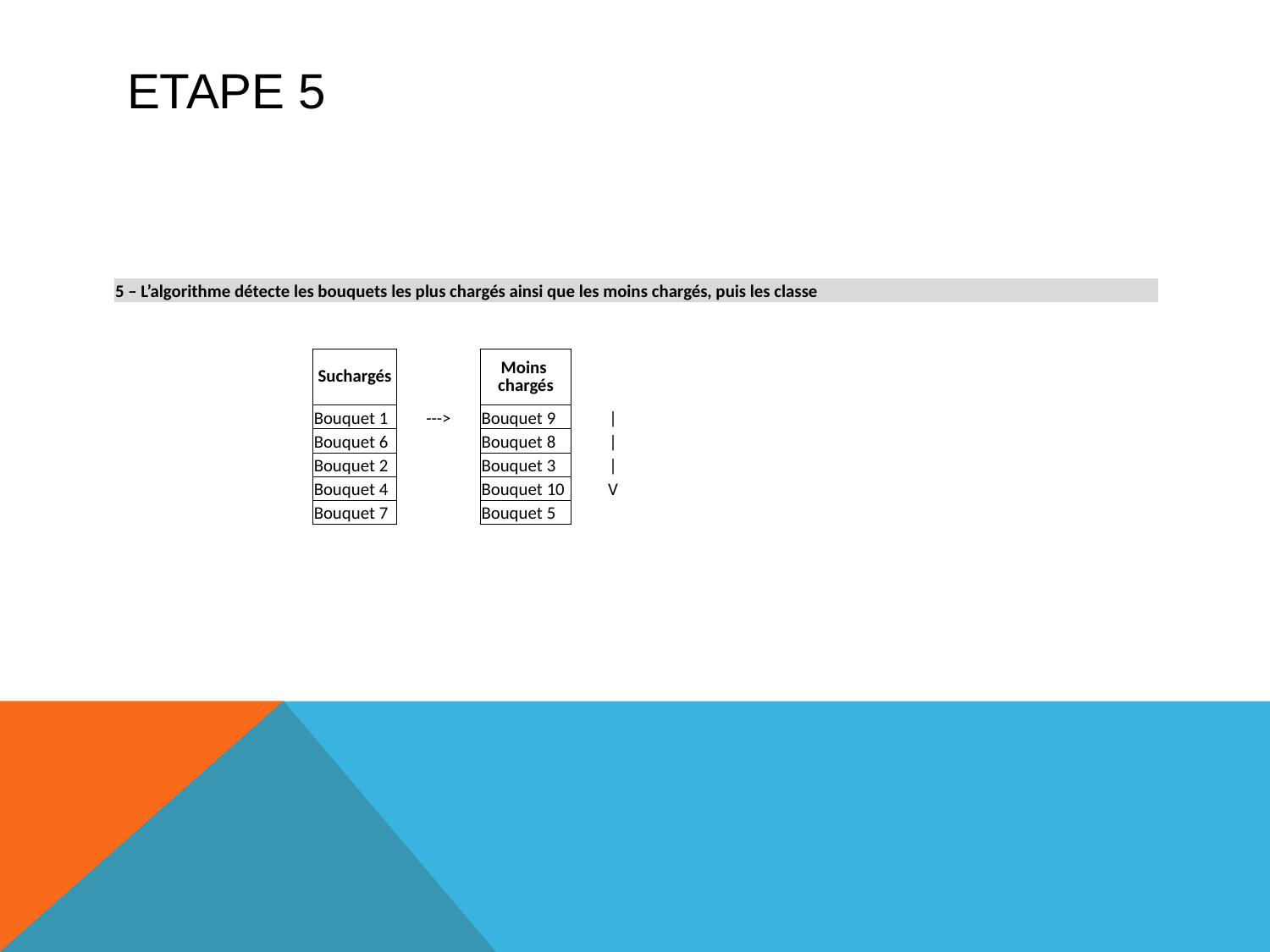

# ETAPE 5
| 5 – L’algorithme détecte les bouquets les plus chargés ainsi que les moins chargés, puis les classe |  |  |  |  |  |  |  |  |  |  |
| --- | --- | --- | --- | --- | --- | --- | --- | --- | --- | --- |
|  |  |  |  |  |  |  |  |  |  |  |
|  |  |  |  |  |  |  |  |  |  |  |
|  | Suchargés |  | Moins chargés |  |  |  |  |  |  |  |
|  | Bouquet 1 | ---> | Bouquet 9 | | |  |  |  |  |  |  |
|  | Bouquet 6 |  | Bouquet 8 | | |  |  |  |  |  |  |
|  | Bouquet 2 |  | Bouquet 3 | | |  |  |  |  |  |  |
|  | Bouquet 4 |  | Bouquet 10 | V |  |  |  |  |  |  |
|  | Bouquet 7 |  | Bouquet 5 |  |  |  |  |  |  |  |